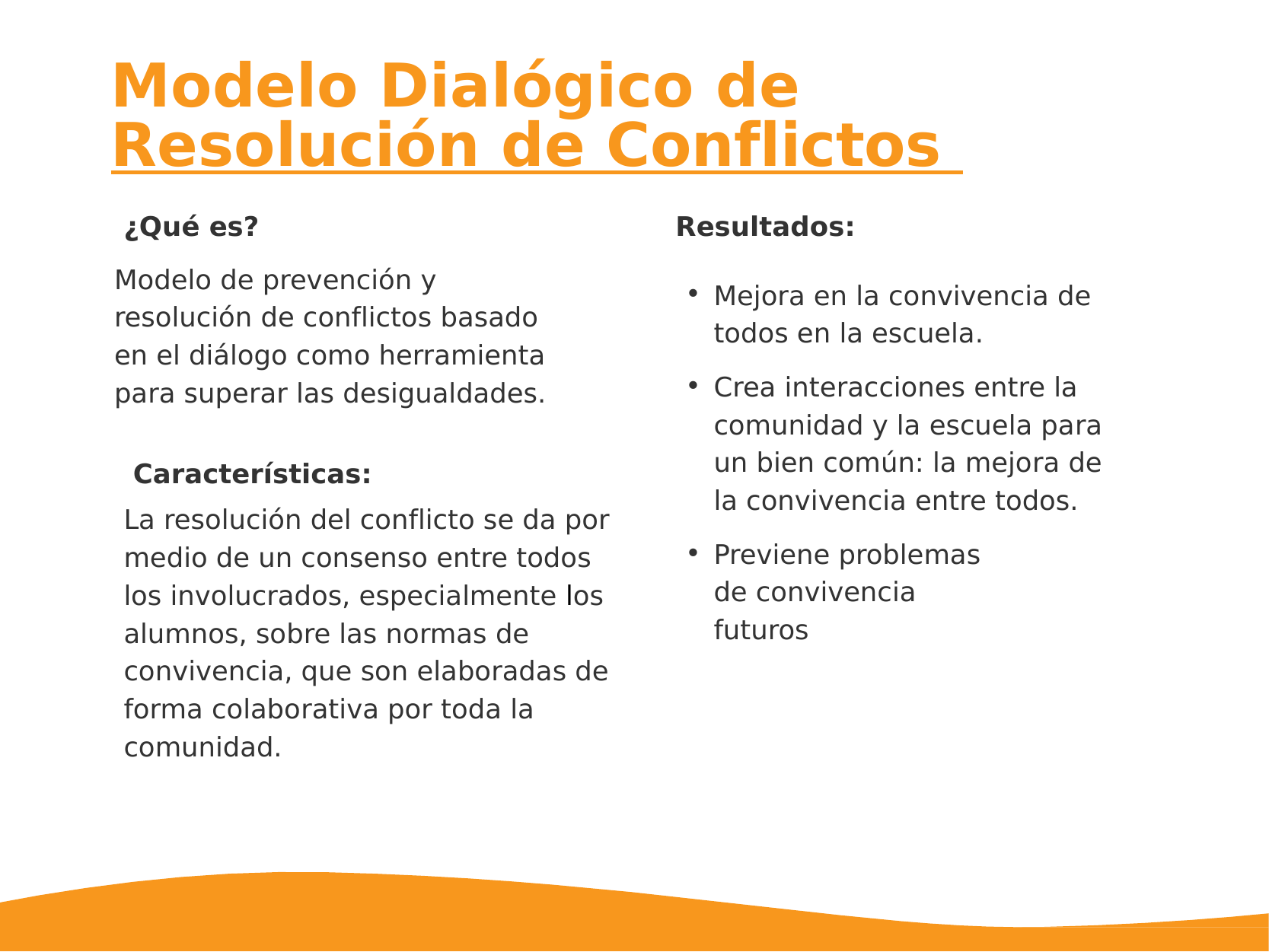

# Modelo Dialógico de
Resolución de Conflictos
¿Qué es?

Resultados:

Modelo de prevención y resolución de conflictos basado en el diálogo como herramienta para superar las desigualdades.

Mejora en la convivencia de todos en la escuela.

Crea interacciones entre la comunidad y la escuela para un bien común: la mejora de la convivencia entre todos.

Previene problemas de convivencia futuros
Características:

La resolución del conflicto se da por medio de un consenso entre todos los involucrados, especialmente los alumnos, sobre las normas de convivencia, que son elaboradas de forma colaborativa por toda la comunidad.